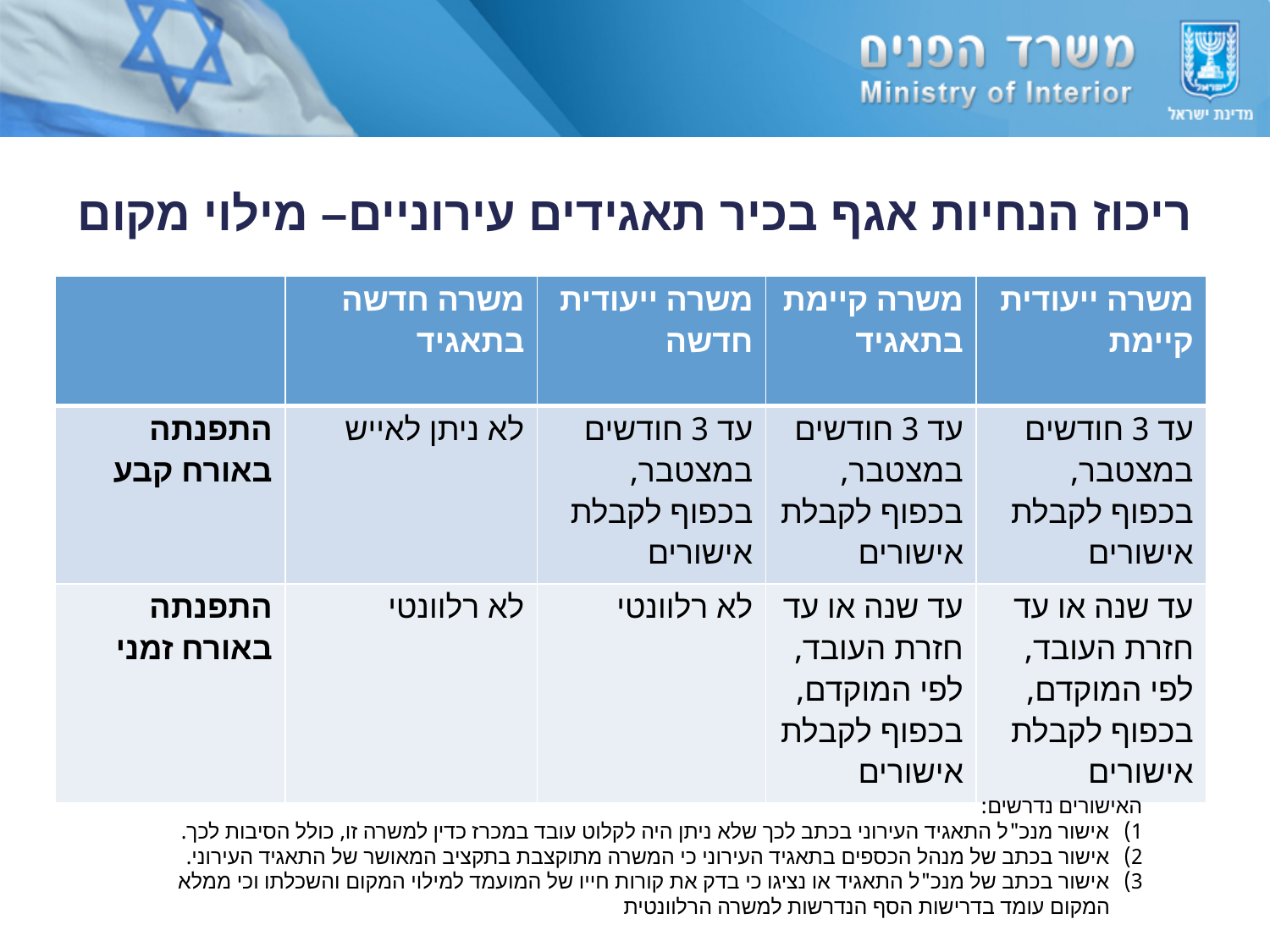

# ריכוז הנחיות אגף בכיר תאגידים עירוניים– מילוי מקום
|  | משרה חדשה בתאגיד | משרה ייעודית חדשה | משרה קיימת בתאגיד | משרה ייעודית קיימת |
| --- | --- | --- | --- | --- |
| התפנתה באורח קבע | לא ניתן לאייש | עד 3 חודשים במצטבר, בכפוף לקבלת אישורים | עד 3 חודשים במצטבר, בכפוף לקבלת אישורים | עד 3 חודשים במצטבר, בכפוף לקבלת אישורים |
| התפנתה באורח זמני | לא רלוונטי | לא רלוונטי | עד שנה או עד חזרת העובד, לפי המוקדם, בכפוף לקבלת אישורים | עד שנה או עד חזרת העובד, לפי המוקדם, בכפוף לקבלת אישורים |
האישורים נדרשים:
אישור מנכ"ל התאגיד העירוני בכתב לכך שלא ניתן היה לקלוט עובד במכרז כדין למשרה זו, כולל הסיבות לכך.
אישור בכתב של מנהל הכספים בתאגיד העירוני כי המשרה מתוקצבת בתקציב המאושר של התאגיד העירוני.
אישור בכתב של מנכ"ל התאגיד או נציגו כי בדק את קורות חייו של המועמד למילוי המקום והשכלתו וכי ממלא המקום עומד בדרישות הסף הנדרשות למשרה הרלוונטית